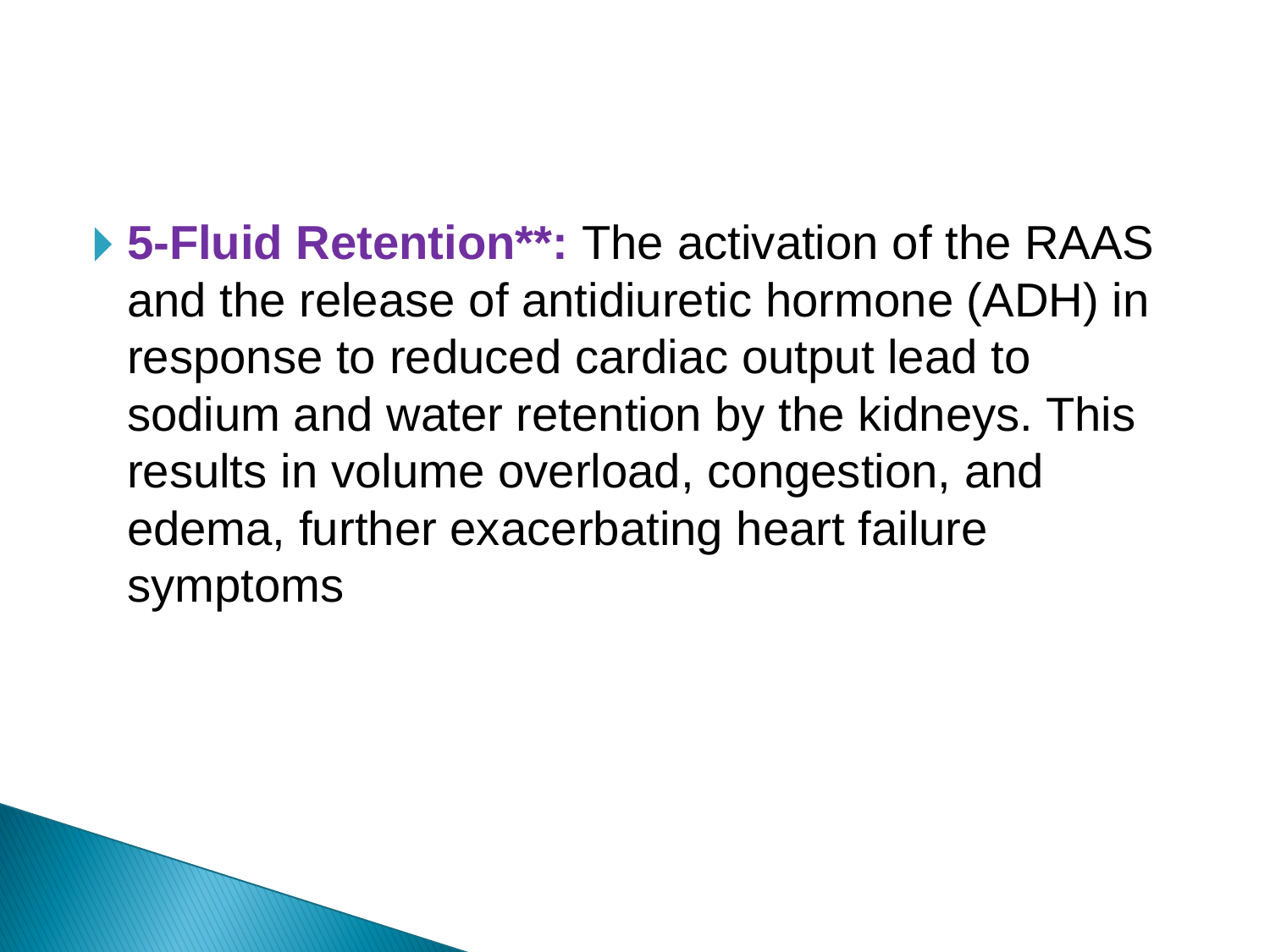

5-Fluid Retention**: The activation of the RAAS and the release of antidiuretic hormone (ADH) in response to reduced cardiac output lead to sodium and water retention by the kidneys. This results in volume overload, congestion, and edema, further exacerbating heart failure symptoms